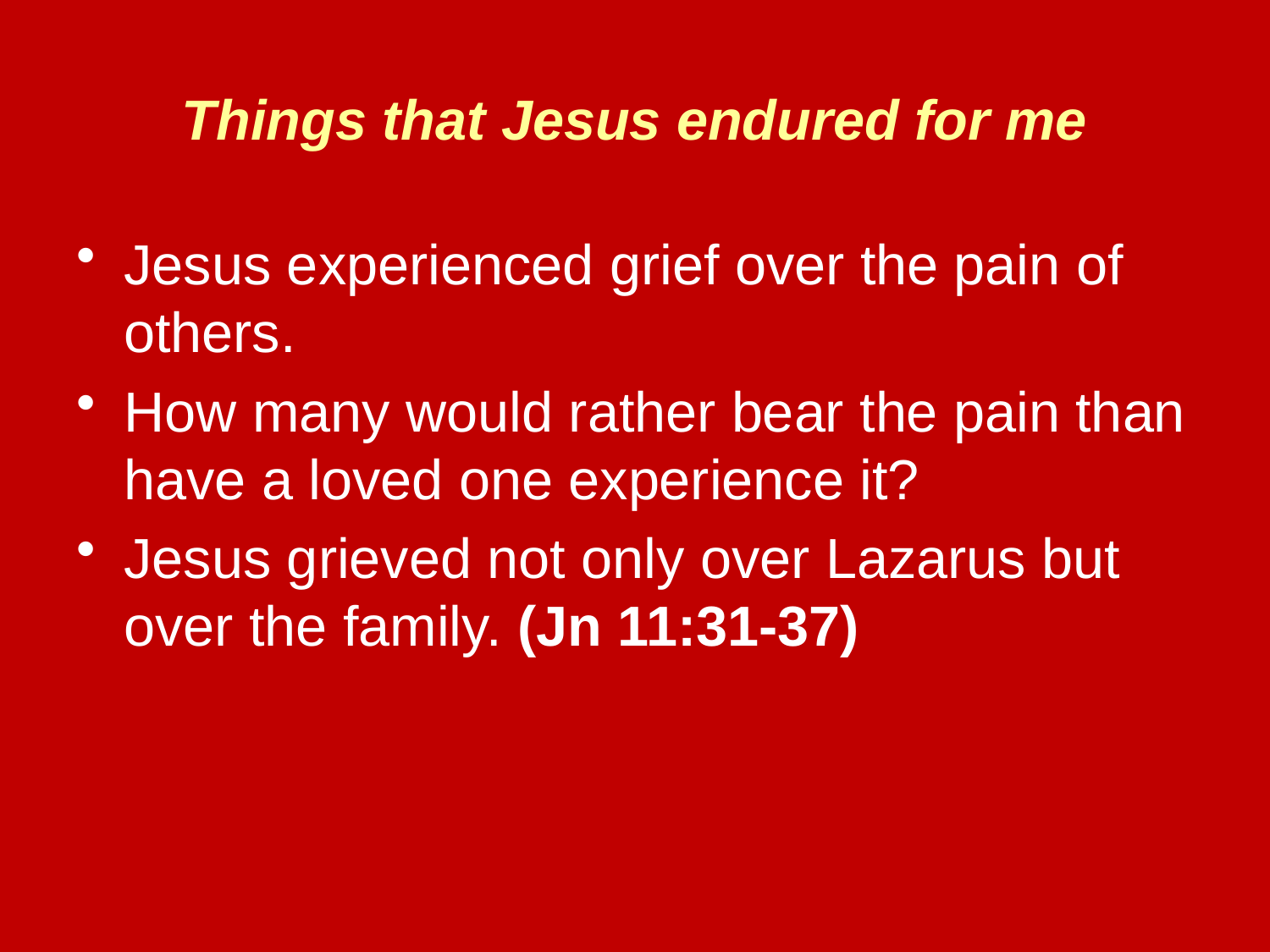

# Things that Jesus endured for me
Jesus experienced grief over the pain of others.
How many would rather bear the pain than have a loved one experience it?
Jesus grieved not only over Lazarus but over the family. (Jn 11:31-37)